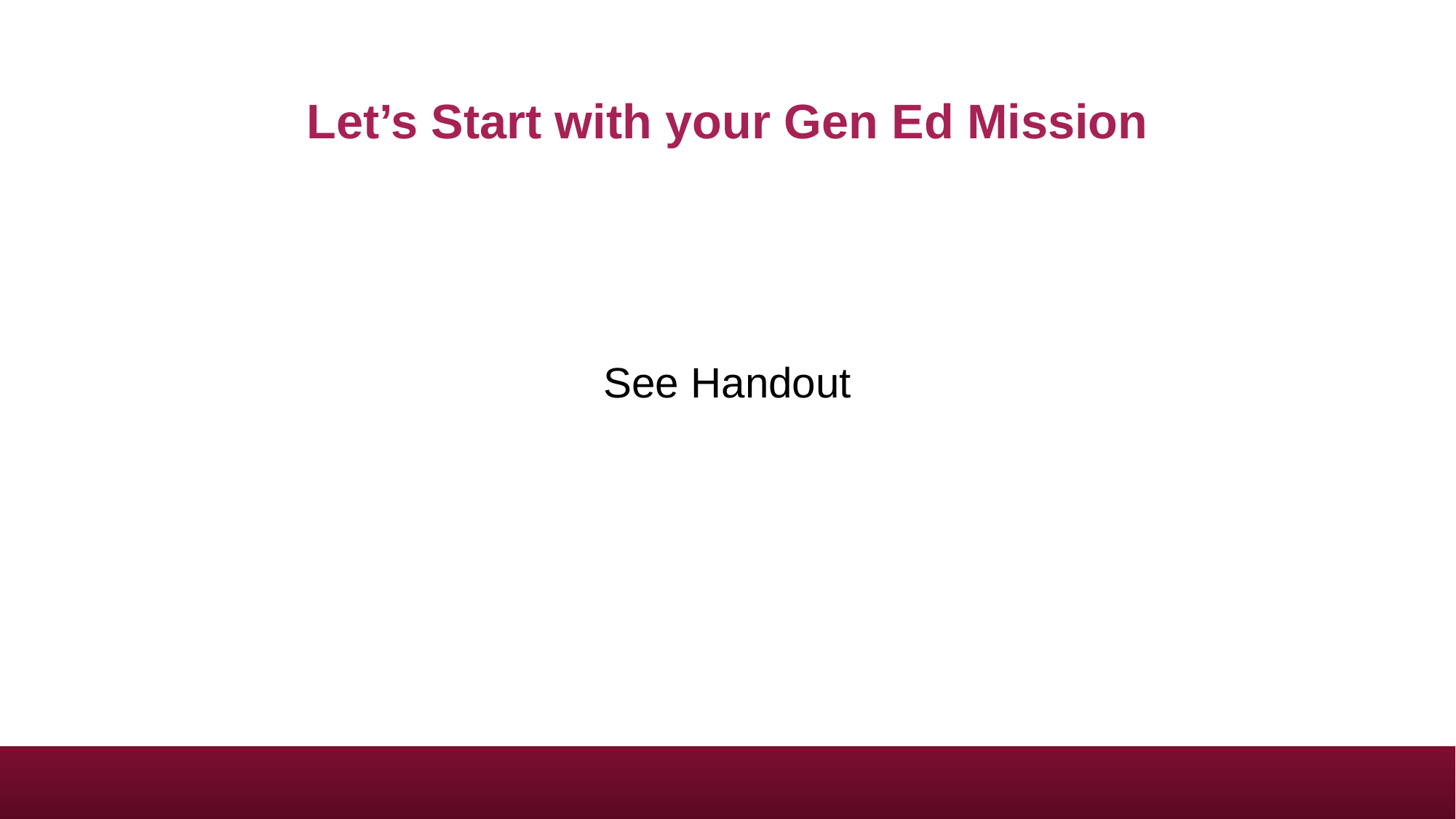

# Let’s Start with your Gen Ed Mission
See Handout